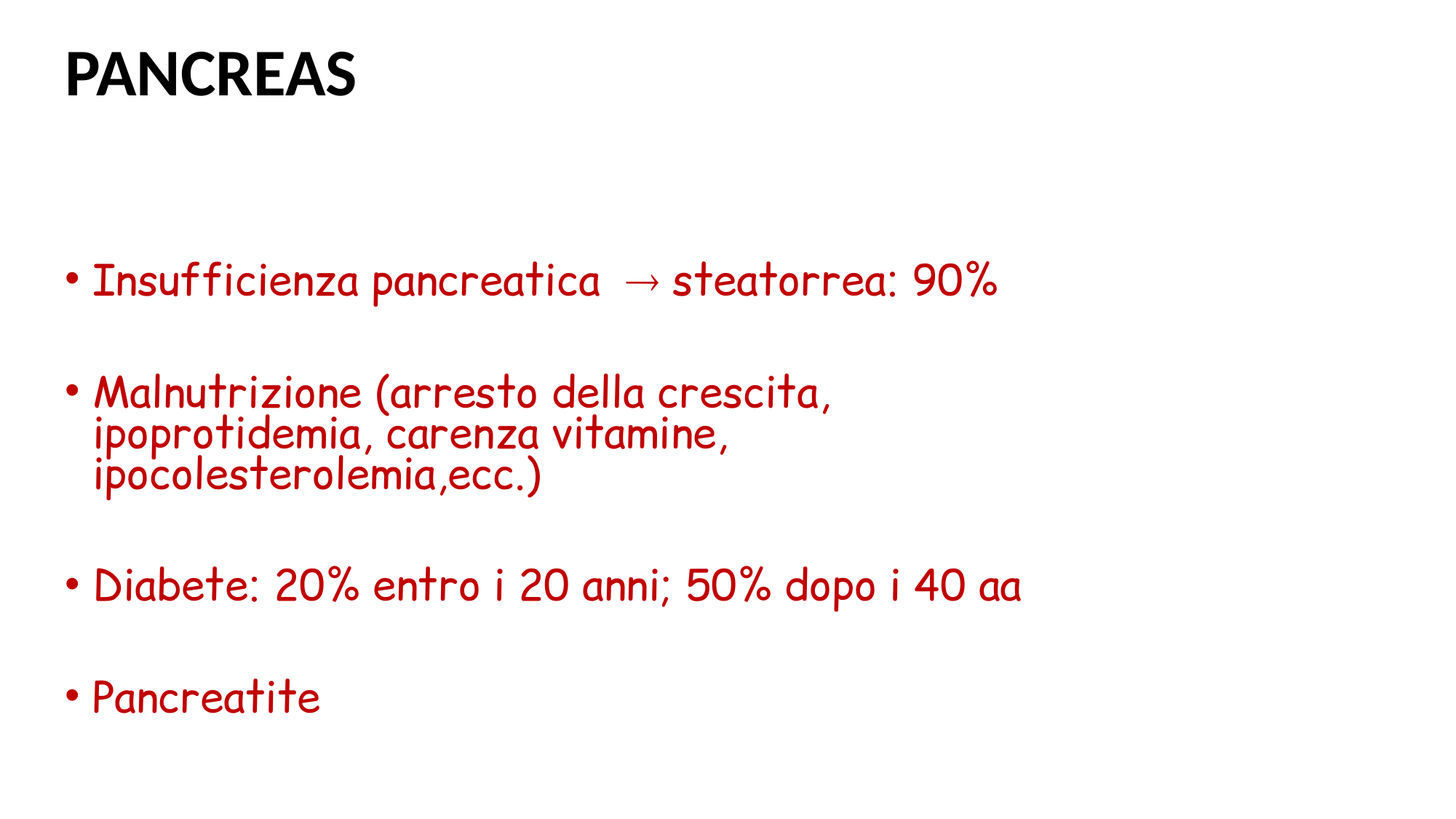

PANCREAS

Insufficienza pancreatica  → steatorrea: 90%

Malnutrizione (arresto della crescita, ipoprotidemia, carenza vitamine, ipocolesterolemia,ecc.)

Diabete: 20% entro i 20 anni; 50% dopo i 40 aa

Pancreatite